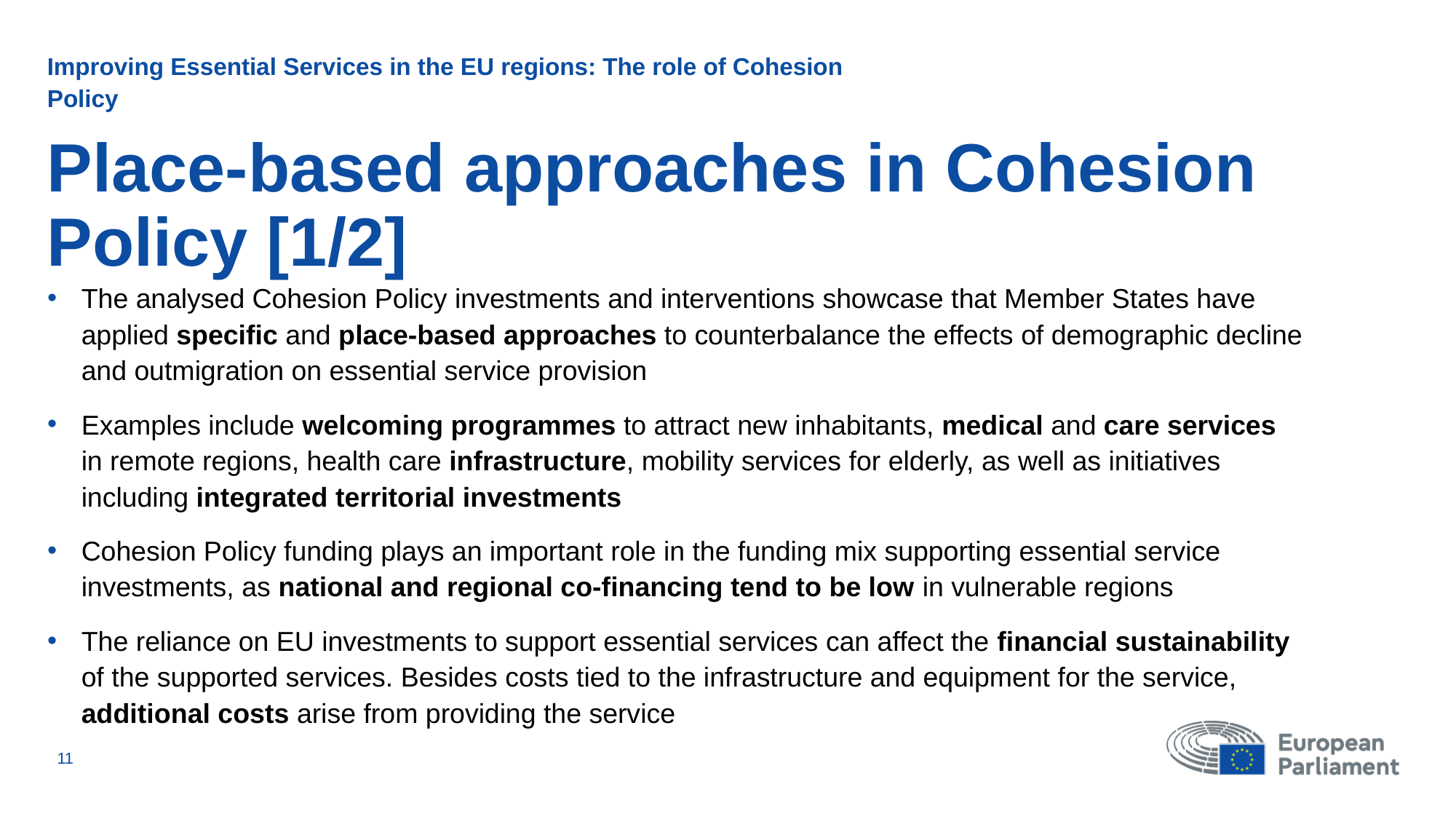

Improving Essential Services in the EU regions: The role of Cohesion Policy
# Place-based approaches in Cohesion Policy [1/2]
The analysed Cohesion Policy investments and interventions showcase that Member States have applied specific and place-based approaches to counterbalance the effects of demographic decline and outmigration on essential service provision
Examples include welcoming programmes to attract new inhabitants, medical and care services in remote regions, health care infrastructure, mobility services for elderly, as well as initiatives including integrated territorial investments
Cohesion Policy funding plays an important role in the funding mix supporting essential service investments, as national and regional co-financing tend to be low in vulnerable regions
The reliance on EU investments to support essential services can affect the financial sustainability of the supported services. Besides costs tied to the infrastructure and equipment for the service, additional costs arise from providing the service